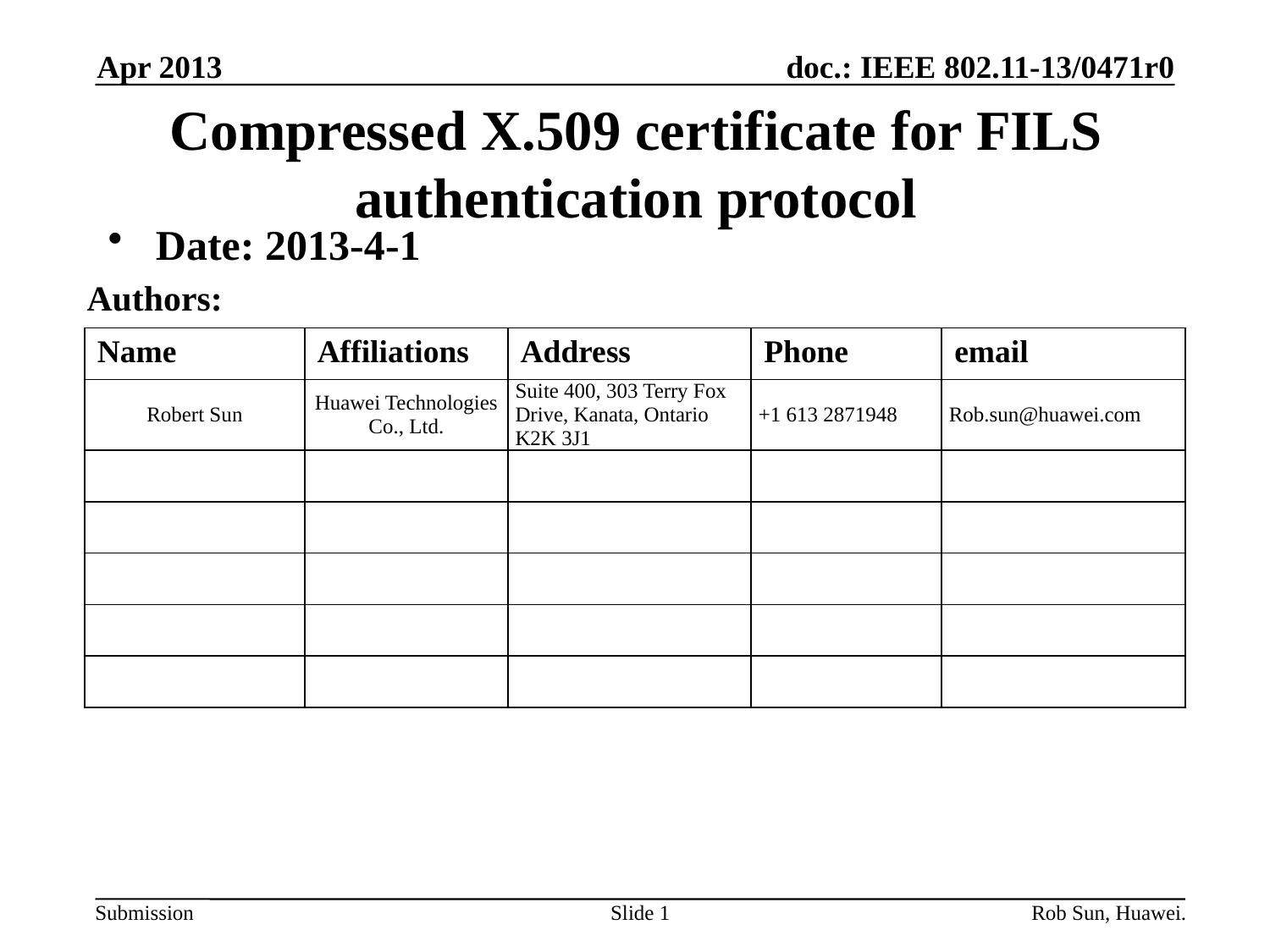

Apr 2013
# Compressed X.509 certificate for FILS authentication protocol
Date: 2013-4-1
Authors:
| Name | Affiliations | Address | Phone | email |
| --- | --- | --- | --- | --- |
| Robert Sun | Huawei Technologies Co., Ltd. | Suite 400, 303 Terry Fox Drive, Kanata, Ontario K2K 3J1 | +1 613 2871948 | Rob.sun@huawei.com |
|  |  |  |  |  |
|  |  |  |  |  |
|  |  |  |  |  |
|  |  |  |  |  |
|  |  |  |  |  |
Slide 1
Rob Sun, Huawei.